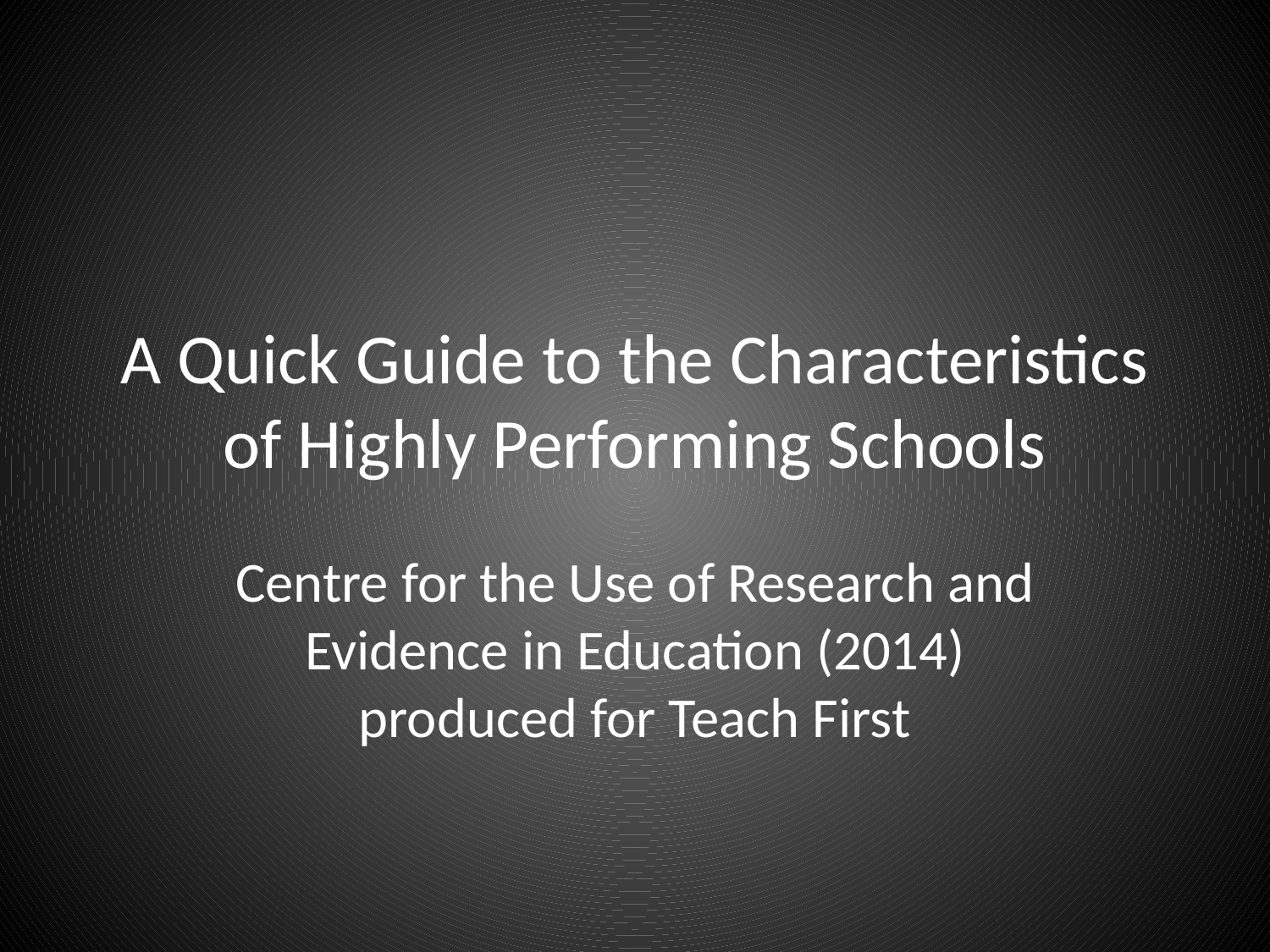

# A Quick Guide to the Characteristics of Highly Performing Schools
Centre for the Use of Research and Evidence in Education (2014) produced for Teach First